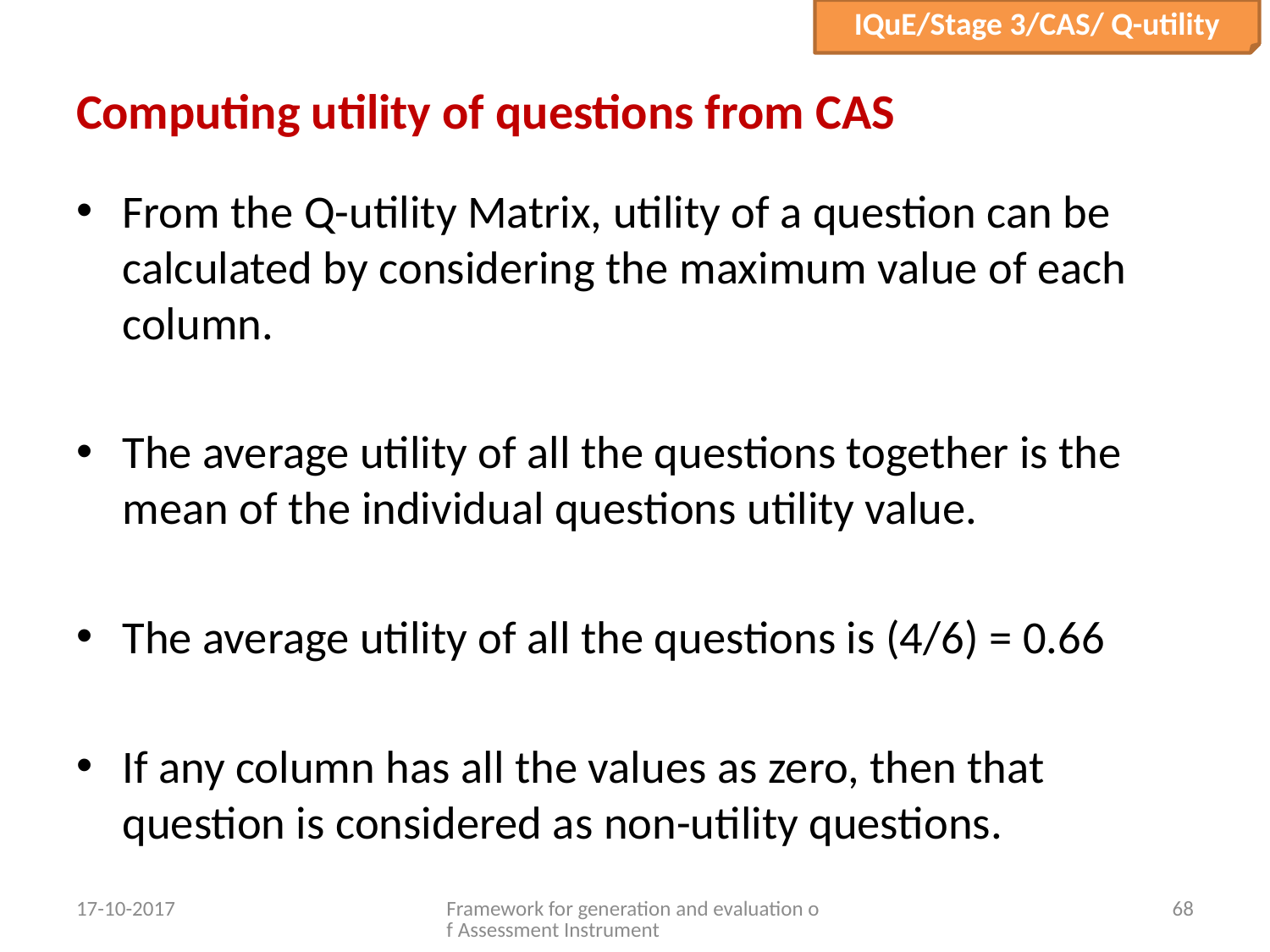

IQuE/Stage 3/CAS/ Q-utility
# Computing utility of questions from CAS
From the Q-utility Matrix, utility of a question can be calculated by considering the maximum value of each column.

The average utility of all the questions together is the mean of the individual questions utility value.

The average utility of all the questions is (4/6) = 0.66

If any column has all the values as zero, then that question is considered as non-utility questions.

17-10-2017
Framework for generation and evaluation of Assessment Instrument
68